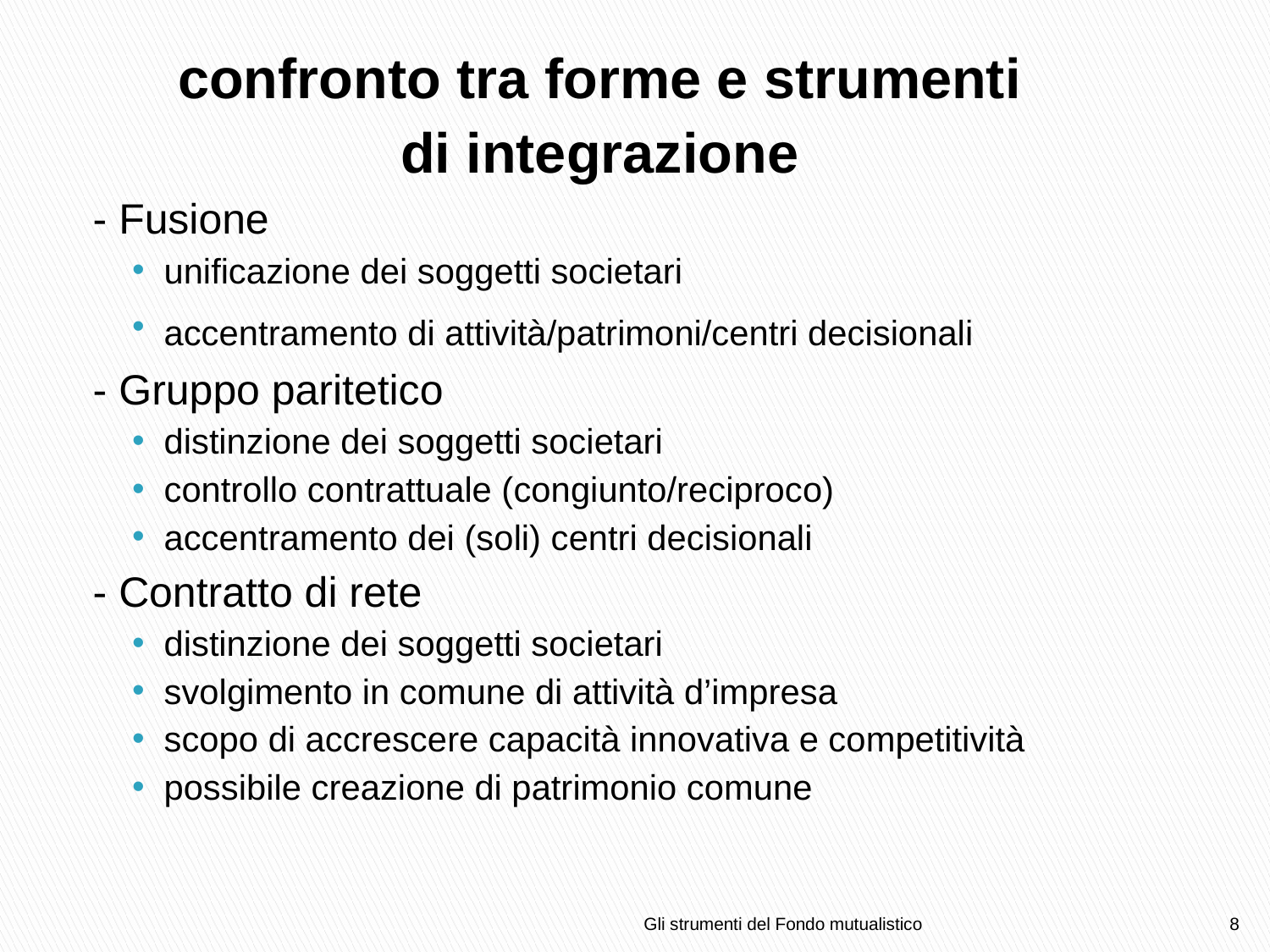

confronto tra forme e strumenti
di integrazione
- Fusione
unificazione dei soggetti societari
accentramento di attività/patrimoni/centri decisionali
- Gruppo paritetico
distinzione dei soggetti societari
controllo contrattuale (congiunto/reciproco)
accentramento dei (soli) centri decisionali
- Contratto di rete
distinzione dei soggetti societari
svolgimento in comune di attività d’impresa
scopo di accrescere capacità innovativa e competitività
possibile creazione di patrimonio comune
Gli strumenti del Fondo mutualistico
8